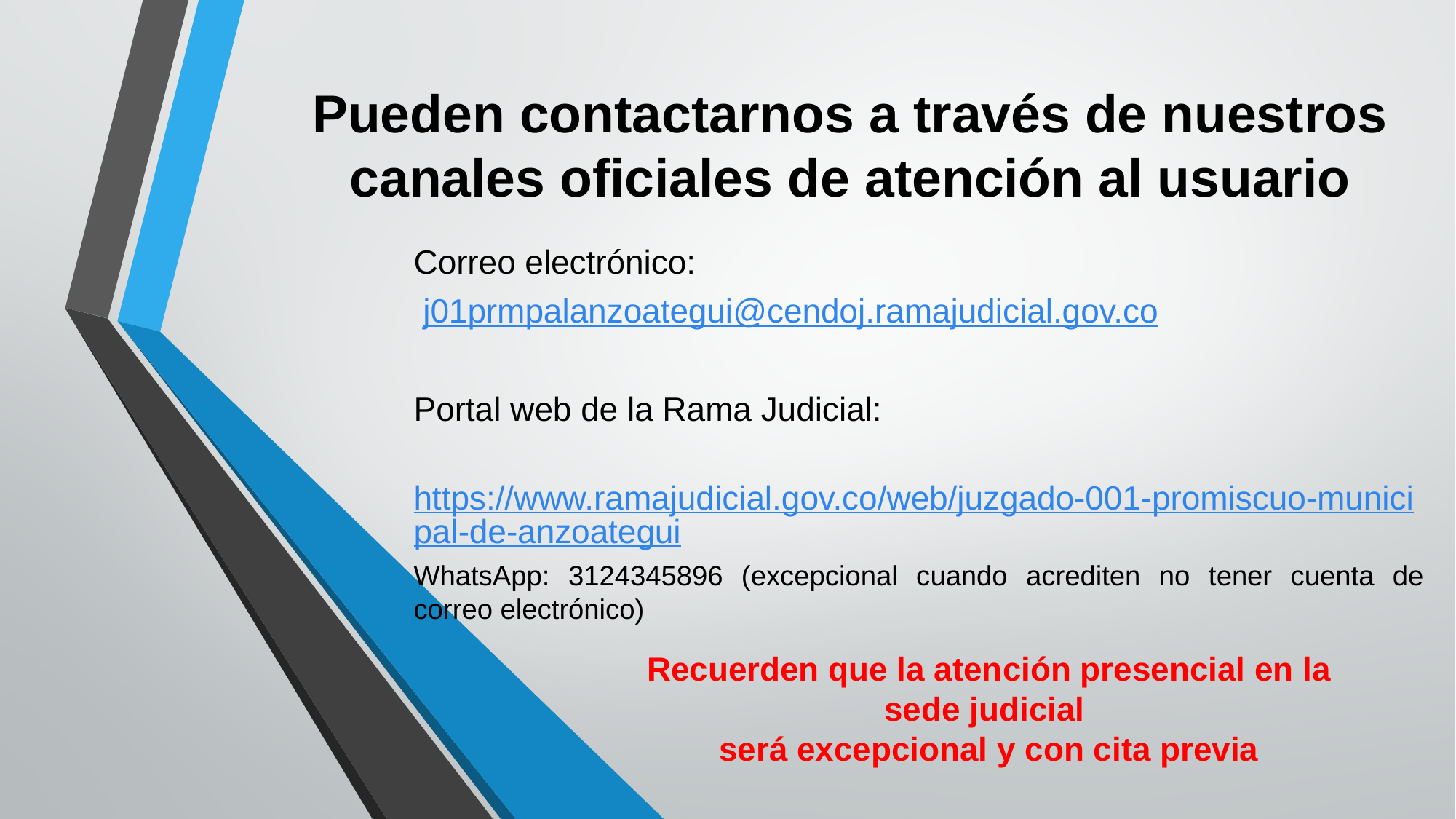

# Pueden contactarnos a través de nuestros canales oficiales de atención al usuario
Correo electrónico:
 j01prmpalanzoategui@cendoj.ramajudicial.gov.co

Portal web de la Rama Judicial:
 https://www.ramajudicial.gov.co/web/juzgado-001-promiscuo-municipal-de-anzoategui
WhatsApp: 3124345896 (excepcional cuando acrediten no tener cuenta de correo electrónico)

Recuerden que la atención presencial en la sede judicial
será excepcional y con cita previa